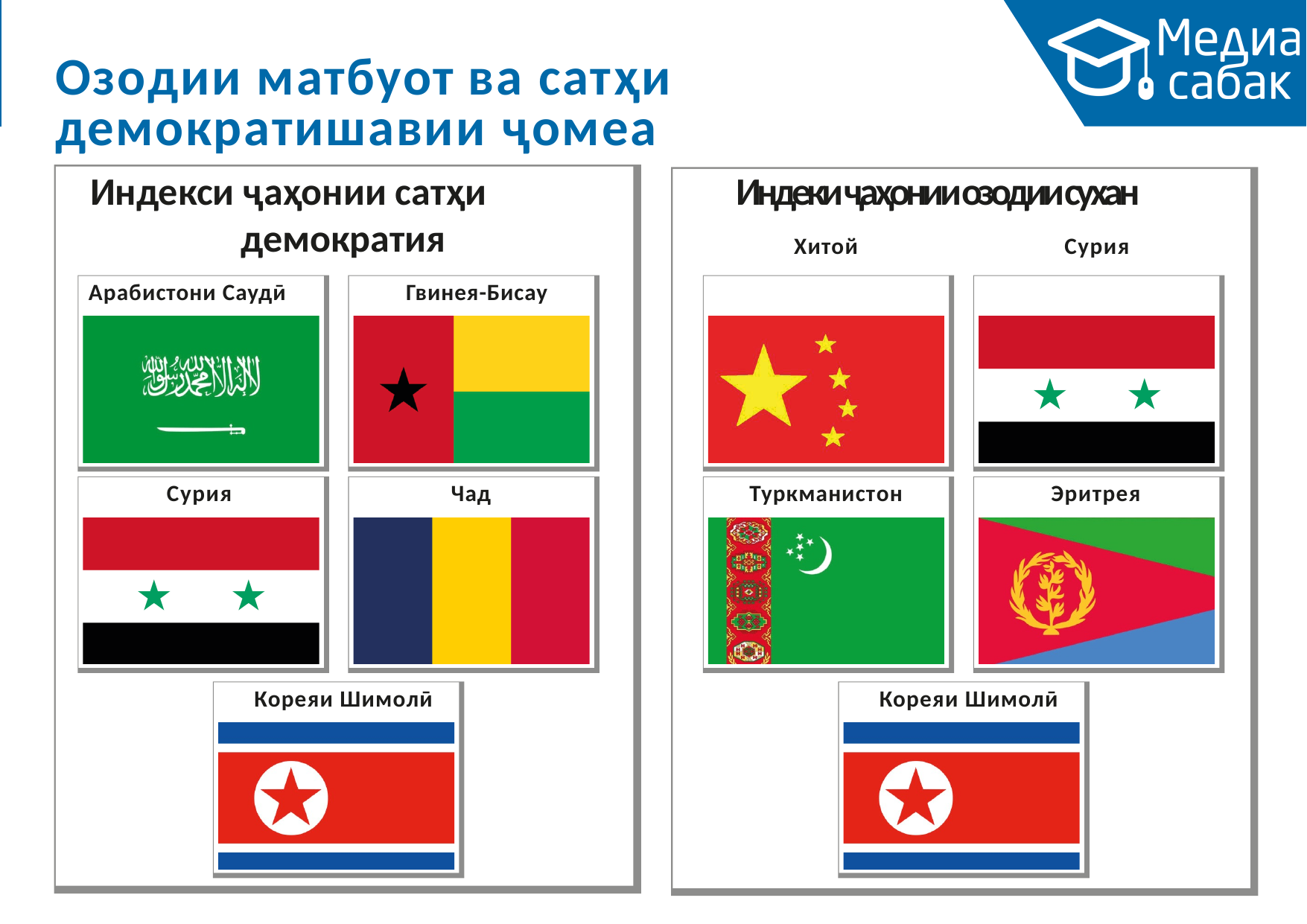

# Озодии матбуот ва сатҳи демократишавии ҷомеа
Индекси ҷаҳонии сатҳи демократия
Арабистони Саудӣ	Гвинея-Бисау
Индеки ҷаҳонии озодии сухан
Хитой	Сурия

Сурия
Чад
Туркманистон
Эритрея

 Кореяи Шимолӣ

 Кореяи Шимолӣ